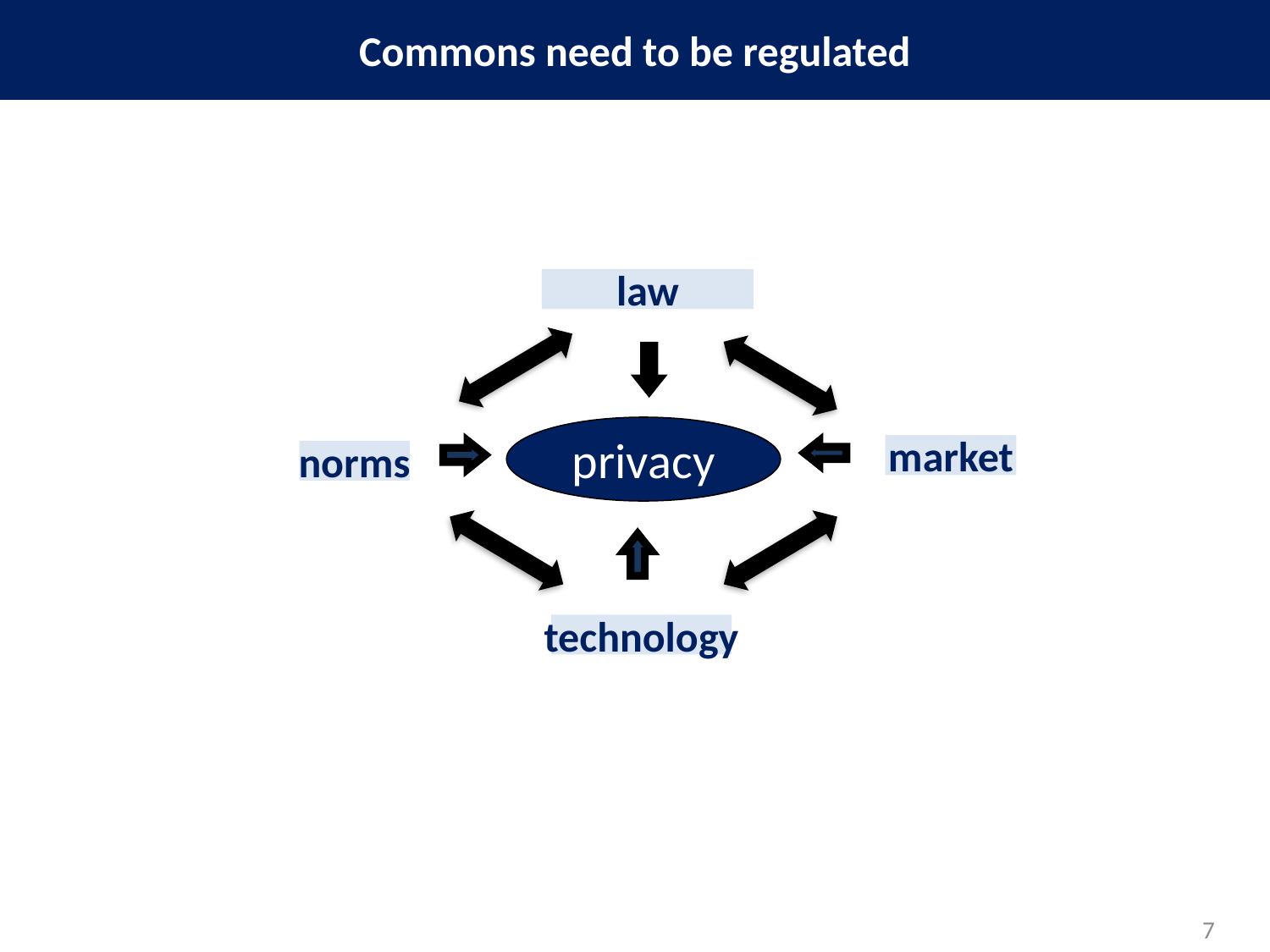

Commons need to be regulated
law

privacy

market

norms

technology